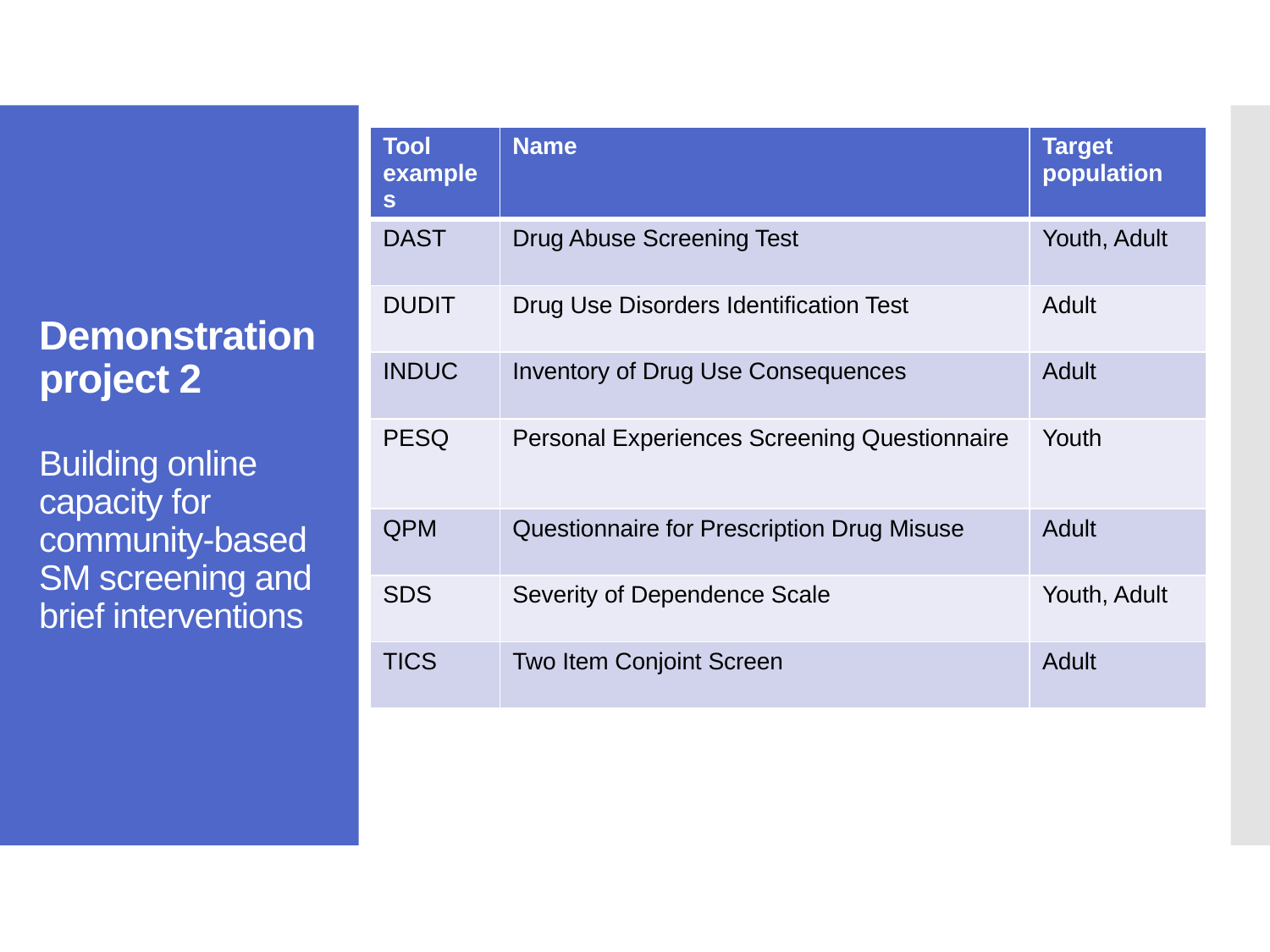

| Tool examples | Name | Target population |
| --- | --- | --- |
| DAST | Drug Abuse Screening Test | Youth, Adult |
| DUDIT | Drug Use Disorders Identification Test | Adult |
| INDUC | Inventory of Drug Use Consequences | Adult |
| PESQ | Personal Experiences Screening Questionnaire | Youth |
| QPM | Questionnaire for Prescription Drug Misuse | Adult |
| SDS | Severity of Dependence Scale | Youth, Adult |
| TICS | Two Item Conjoint Screen | Adult |
# Demonstration project 2 Building online capacity for community-based SM screening and brief interventions